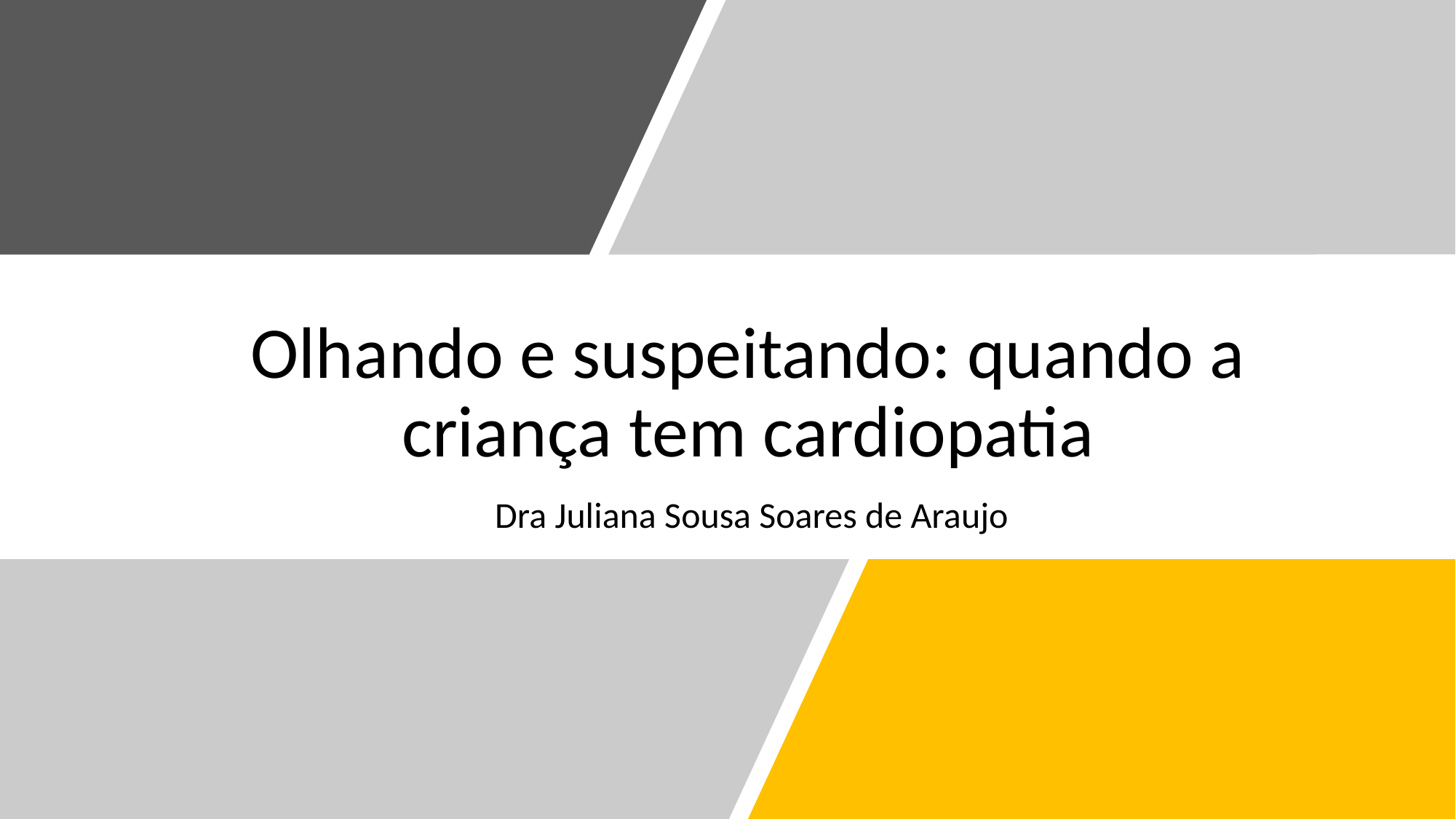

# Olhando e suspeitando: quando a criança tem cardiopatia
Dra Juliana Sousa Soares de Araujo